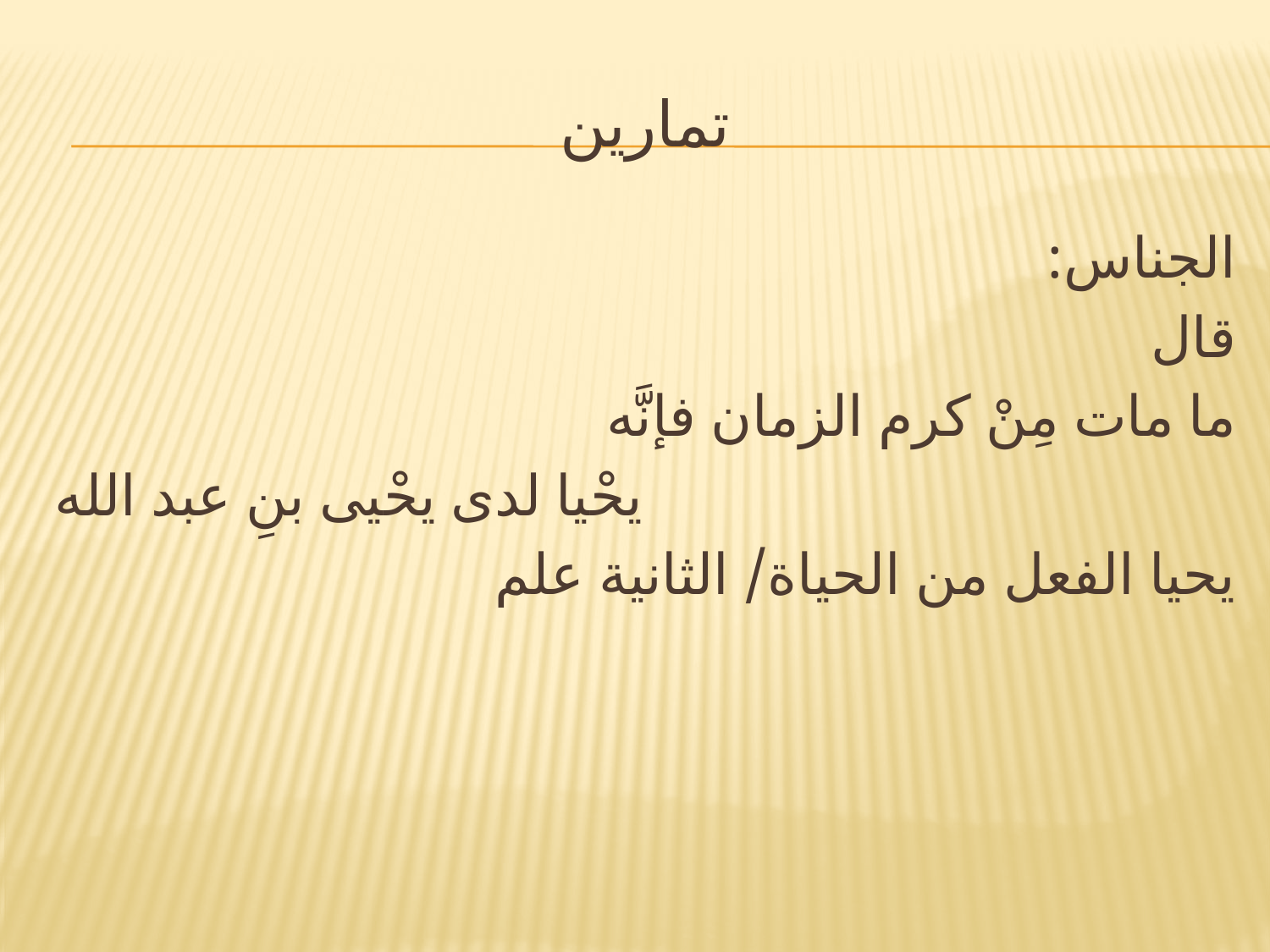

# تمارين
الجناس:
قال
ما مات مِنْ كرم الزمان فإنَّه
 يحْيا لدى يحْيى بنِ عبد الله
يحيا الفعل من الحياة/ الثانية علم